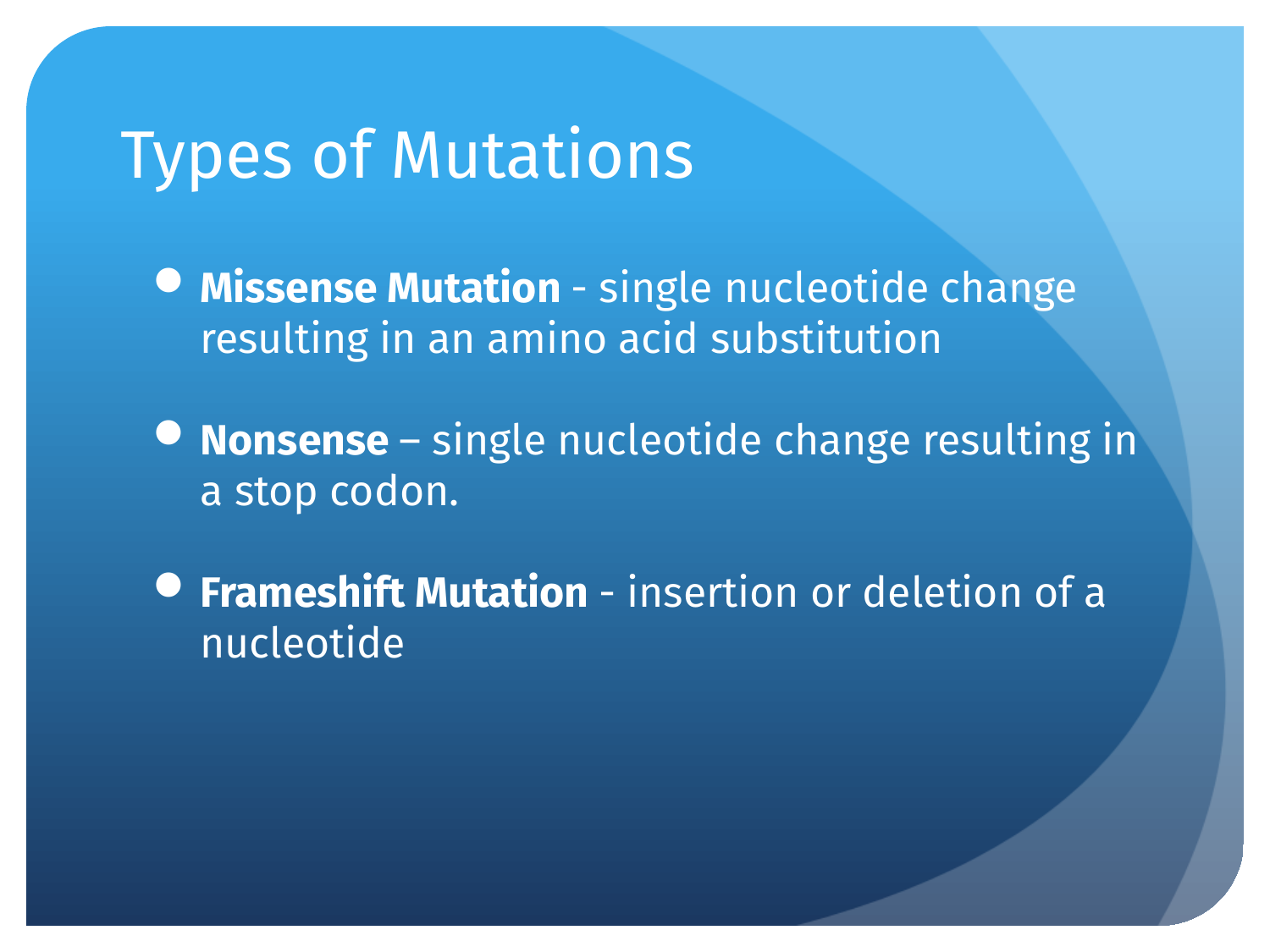

# Types of Mutations
Missense Mutation - single nucleotide change resulting in an amino acid substitution

Nonsense – single nucleotide change resulting in a stop codon.

Frameshift Mutation - insertion or deletion of a nucleotide